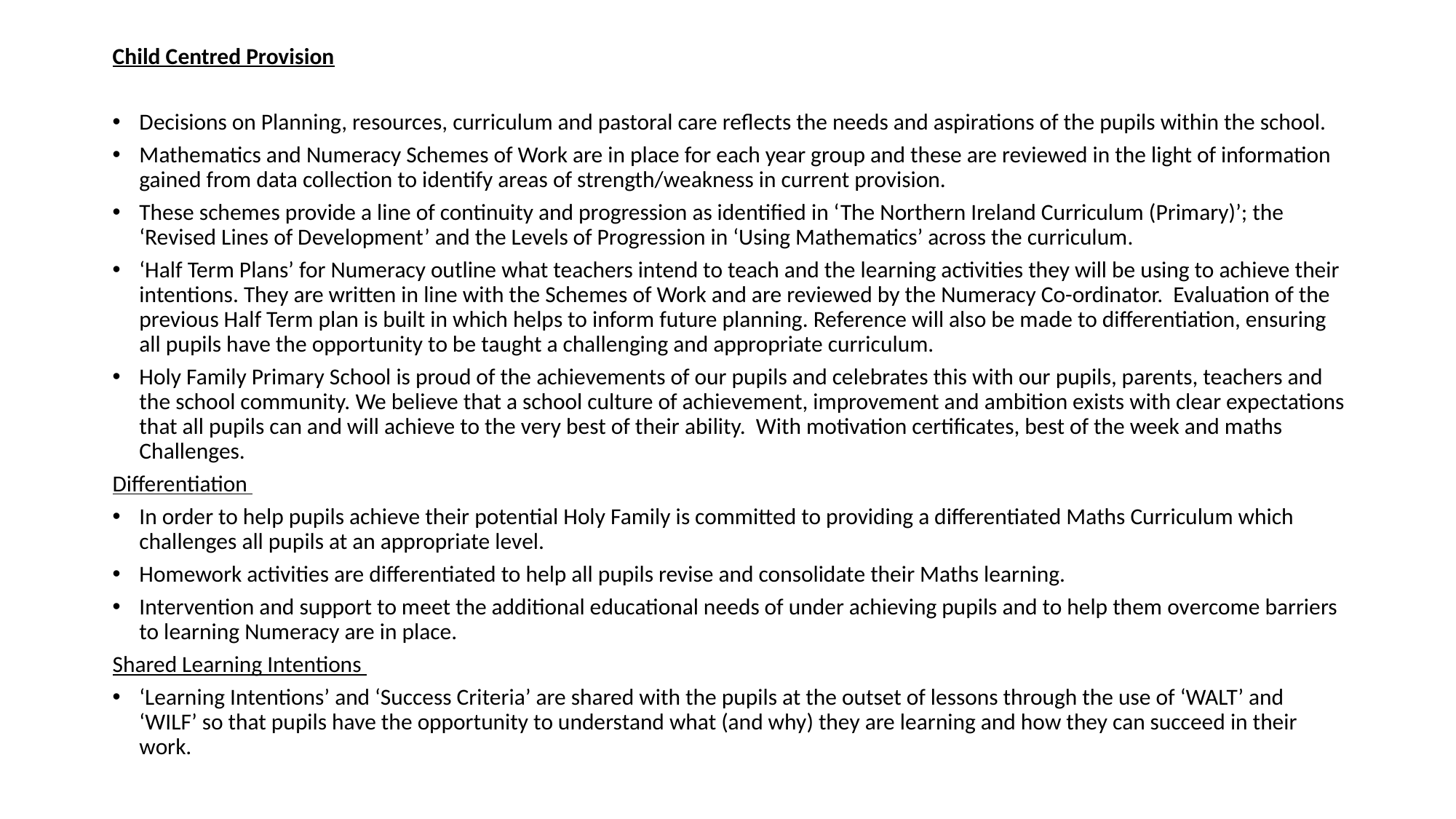

Child Centred Provision

Decisions on Planning, resources, curriculum and pastoral care reflects the needs and aspirations of the pupils within the school.
Mathematics and Numeracy Schemes of Work are in place for each year group and these are reviewed in the light of information gained from data collection to identify areas of strength/weakness in current provision.
These schemes provide a line of continuity and progression as identified in ‘The Northern Ireland Curriculum (Primary)’; the ‘Revised Lines of Development’ and the Levels of Progression in ‘Using Mathematics’ across the curriculum.
‘Half Term Plans’ for Numeracy outline what teachers intend to teach and the learning activities they will be using to achieve their intentions. They are written in line with the Schemes of Work and are reviewed by the Numeracy Co-ordinator.  Evaluation of the previous Half Term plan is built in which helps to inform future planning. Reference will also be made to differentiation, ensuring all pupils have the opportunity to be taught a challenging and appropriate curriculum.
Holy Family Primary School is proud of the achievements of our pupils and celebrates this with our pupils, parents, teachers and the school community. We believe that a school culture of achievement, improvement and ambition exists with clear expectations that all pupils can and will achieve to the very best of their ability.  With motivation certificates, best of the week and maths Challenges.
Differentiation
In order to help pupils achieve their potential Holy Family is committed to providing a differentiated Maths Curriculum which challenges all pupils at an appropriate level.
Homework activities are differentiated to help all pupils revise and consolidate their Maths learning.
Intervention and support to meet the additional educational needs of under achieving pupils and to help them overcome barriers to learning Numeracy are in place.
Shared Learning Intentions
‘Learning Intentions’ and ‘Success Criteria’ are shared with the pupils at the outset of lessons through the use of ‘WALT’ and ‘WILF’ so that pupils have the opportunity to understand what (and why) they are learning and how they can succeed in their work.